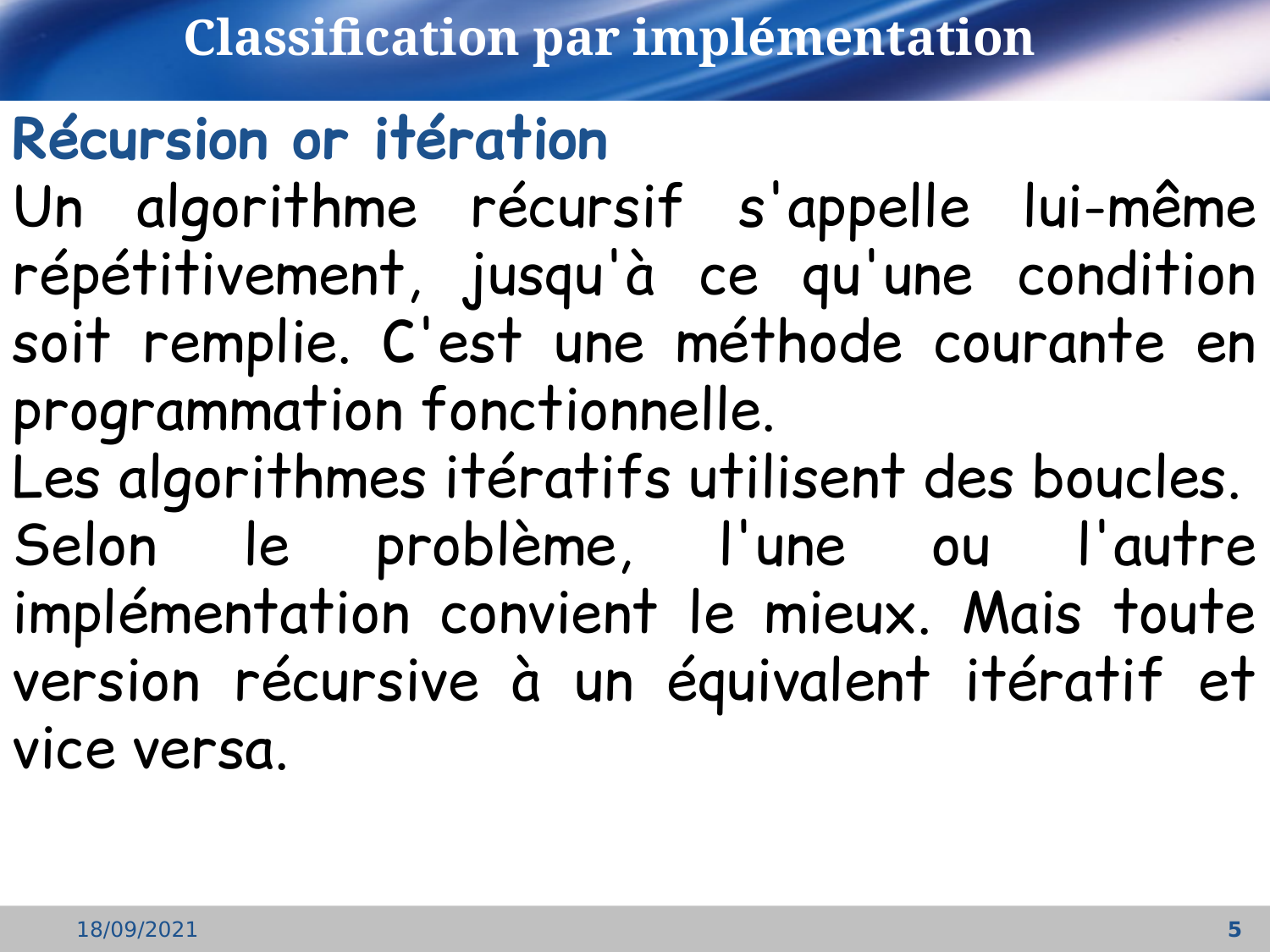

Classification par implémentation

Récursion or itération
Un algorithme récursif s'appelle lui-même répétitivement, jusqu'à ce qu'une condition soit remplie. C'est une méthode courante en programmation fonctionnelle.
Les algorithmes itératifs utilisent des boucles.
Selon le problème, l'une ou l'autre implémentation convient le mieux. Mais toute version récursive à un équivalent itératif et vice versa.
18/09/2021
5